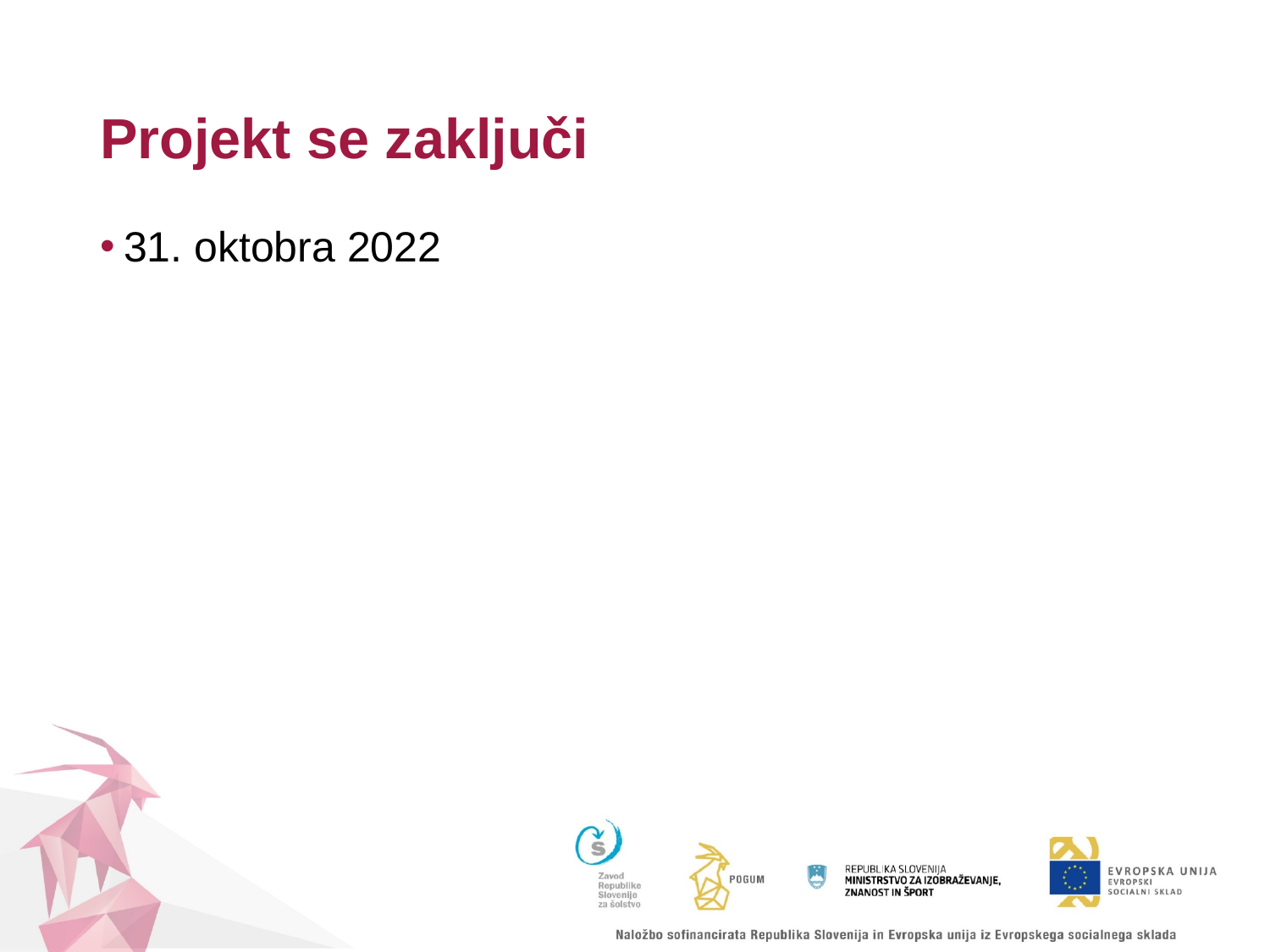

# Projekt se zaključi
31. oktobra 2022